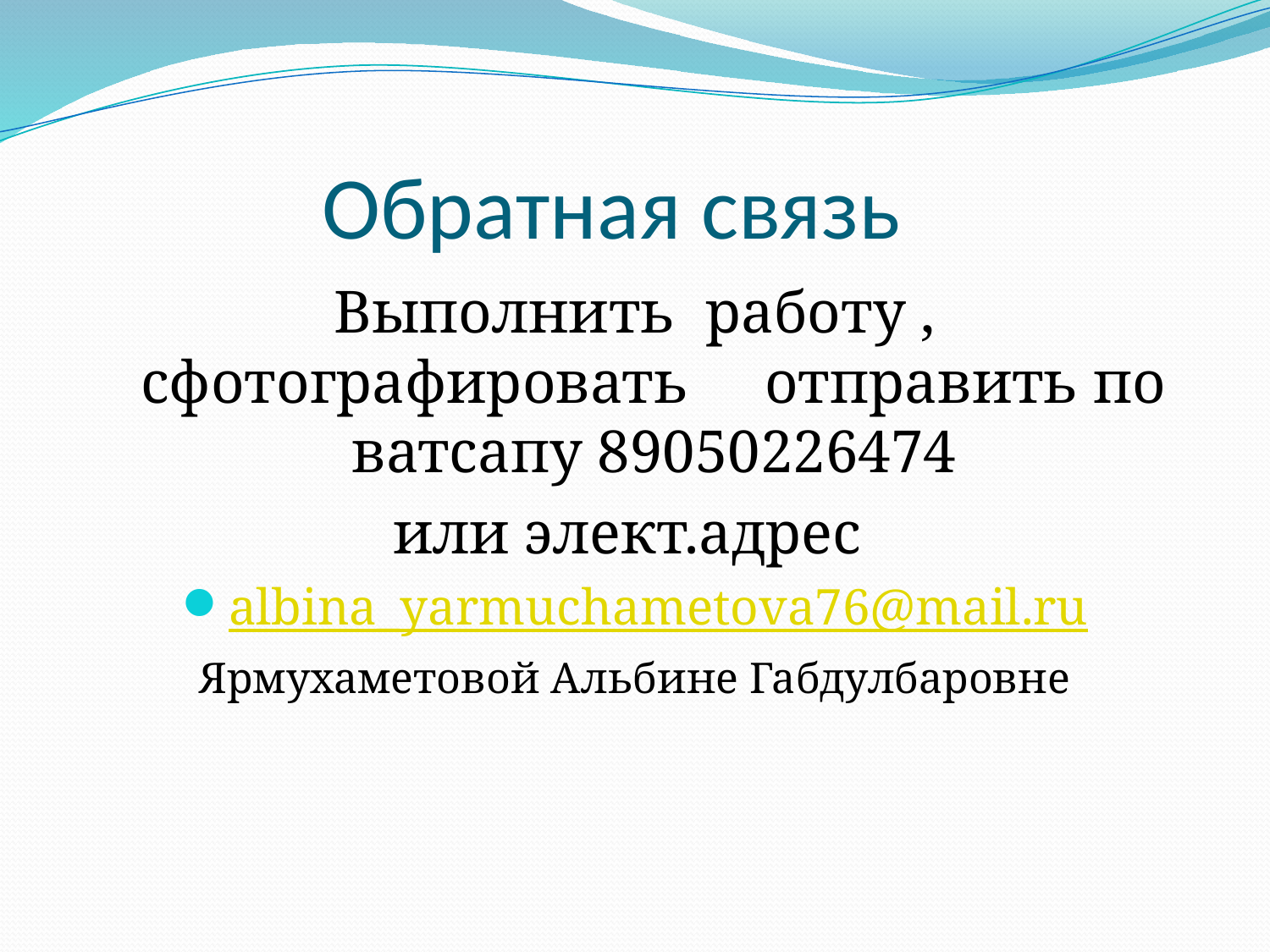

# Обратная связь
Выполнить  работу , сфотографировать     отправить по ватсапу 89050226474
или элект.адрес
albina_yarmuchametova76@mail.ru
Ярмухаметовой Альбине Габдулбаровне